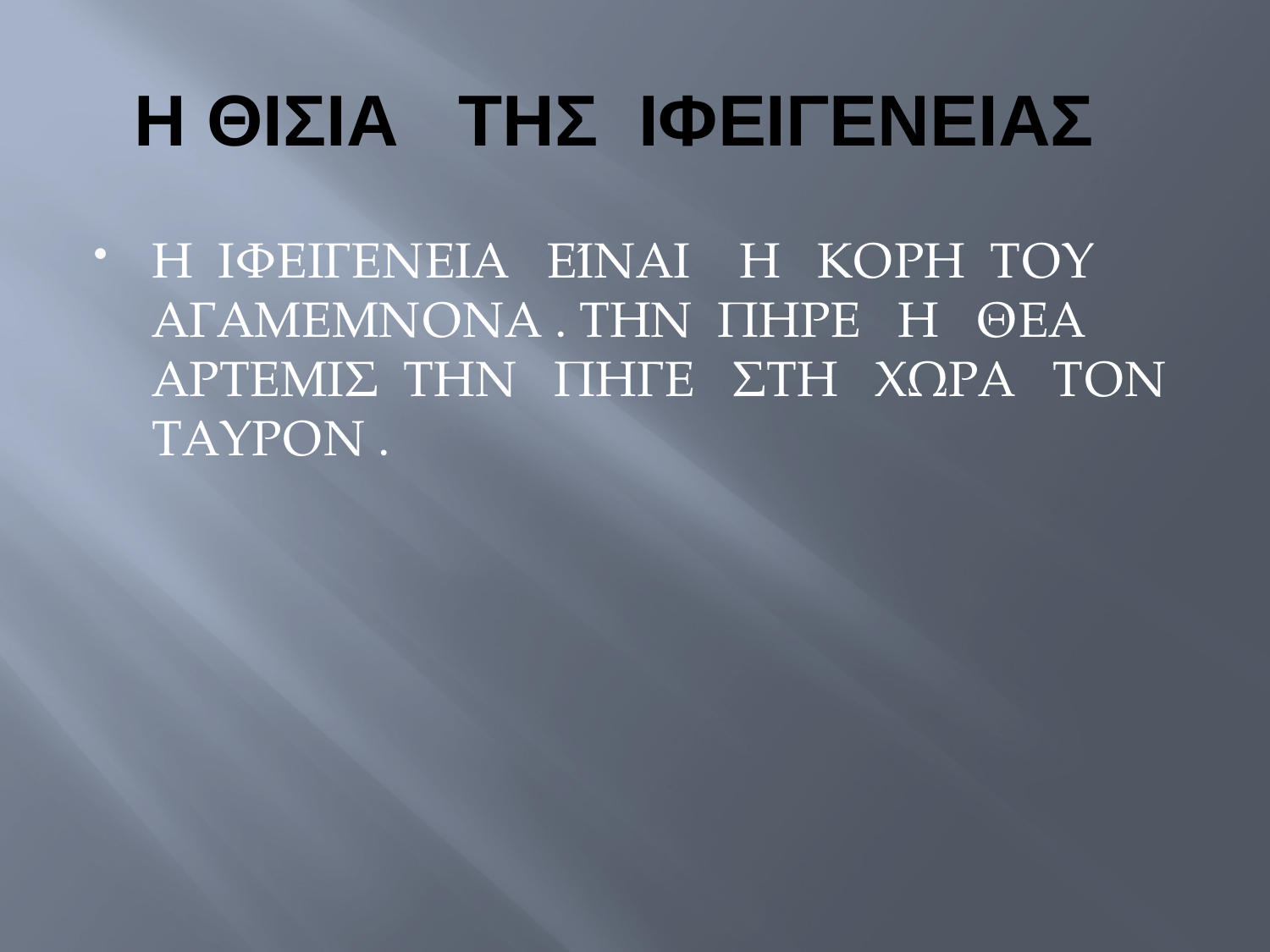

# H ΘΙΣΙΑ   ΤΗΣ  ΙΦΕΙΓΕΝΕΙΑΣ
Η  ΙΦΕΙΓΕΝΕΙΑ   ΕΊΝΑΙ    Η   ΚΟΡΗ  ΤΟΥ  ΑΓΑΜΕΜΝΟΝΑ . ΤΗΝ  ΠΗΡΕ   Η   ΘΕΑ    ΑΡΤΕΜΙΣ  ΤΗΝ   ΠΗΓΕ   ΣΤΗ   ΧΩΡΑ   ΤΟΝ  ΤΑΥΡΟΝ .